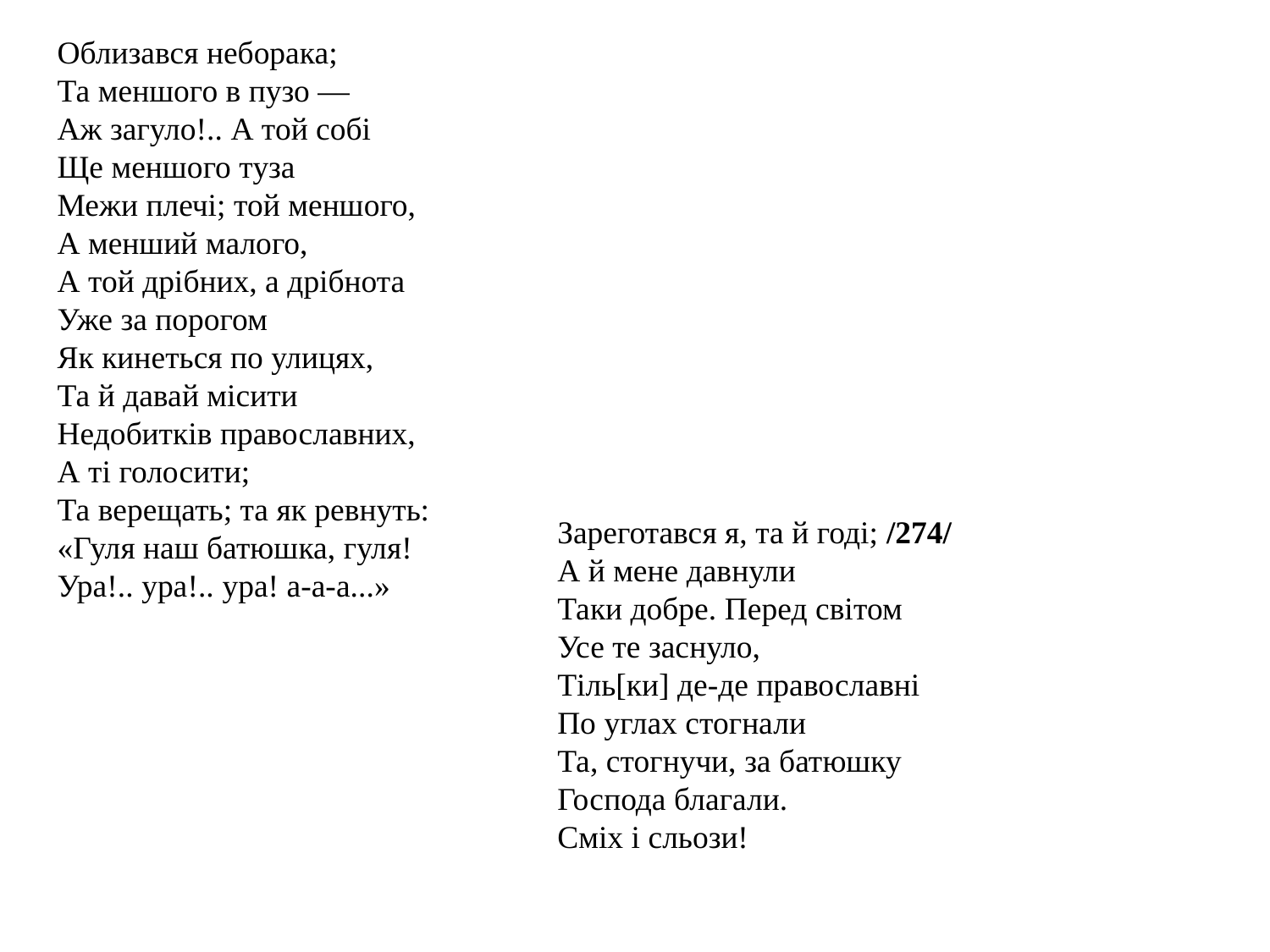

Облизався неборака;
Та меншого в пузо —
Аж загуло!.. А той собі
Ще меншого туза
Межи плечі; той меншого,
А менший малого,
А той дрібних, а дрібнота
Уже за порогом
Як кинеться по улицях,
Та й давай місити
Недобитків православних,
А ті голосити;
Та верещать; та як ревнуть:
«Гуля наш батюшка, гуля!
Ура!.. ура!.. ура! а-а-а...»
Зареготався я, та й годі; /274/
А й мене давнули
Таки добре. Перед світом
Усе те заснуло,
Тіль[ки] де-де православні
По углах стогнали
Та, стогнучи, за батюшку
Господа благали.
Сміх і сльози!